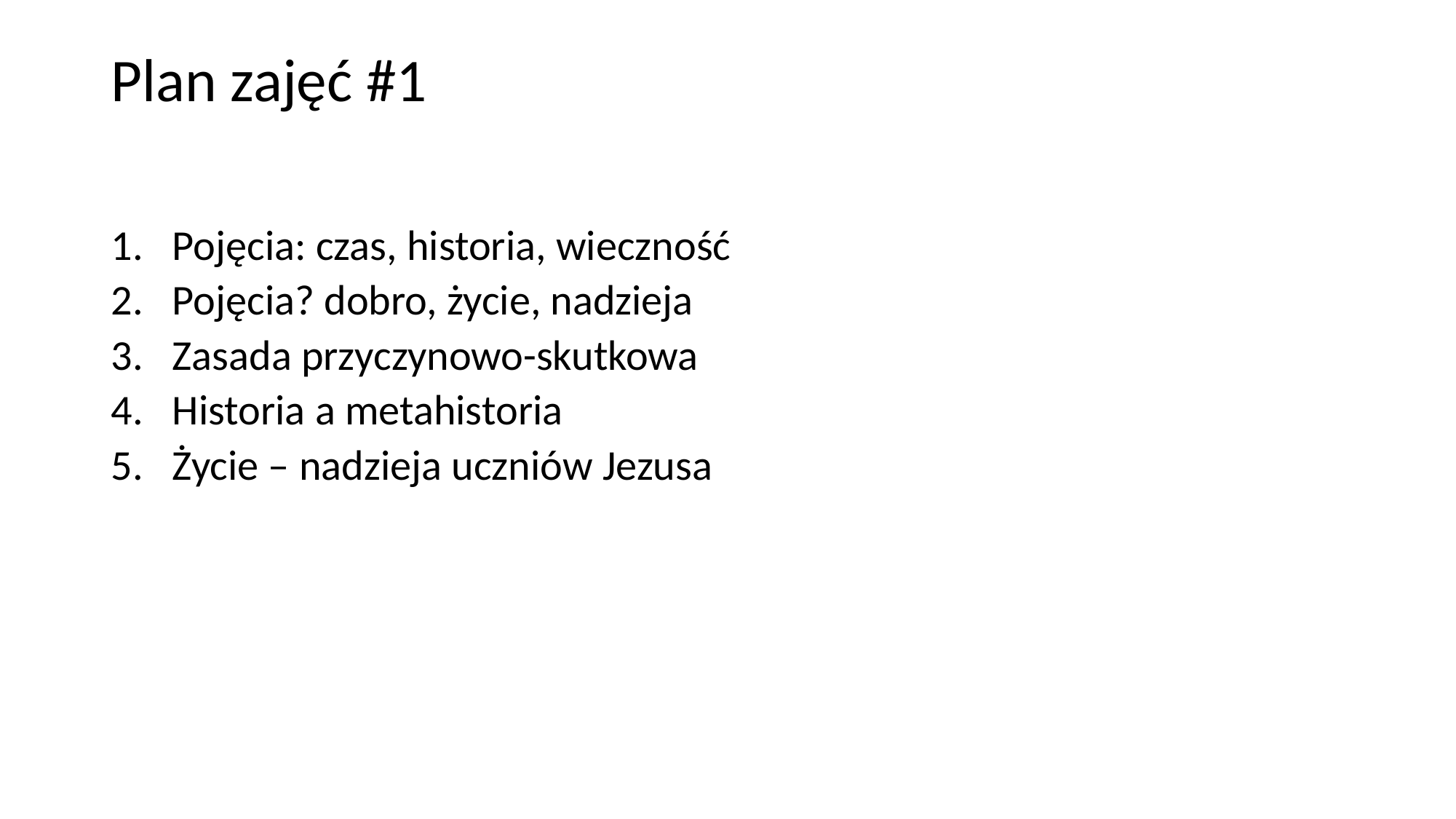

# Plan zajęć #1
Pojęcia: czas, historia, wieczność
Pojęcia? dobro, życie, nadzieja
Zasada przyczynowo-skutkowa
Historia a metahistoria
Życie – nadzieja uczniów Jezusa